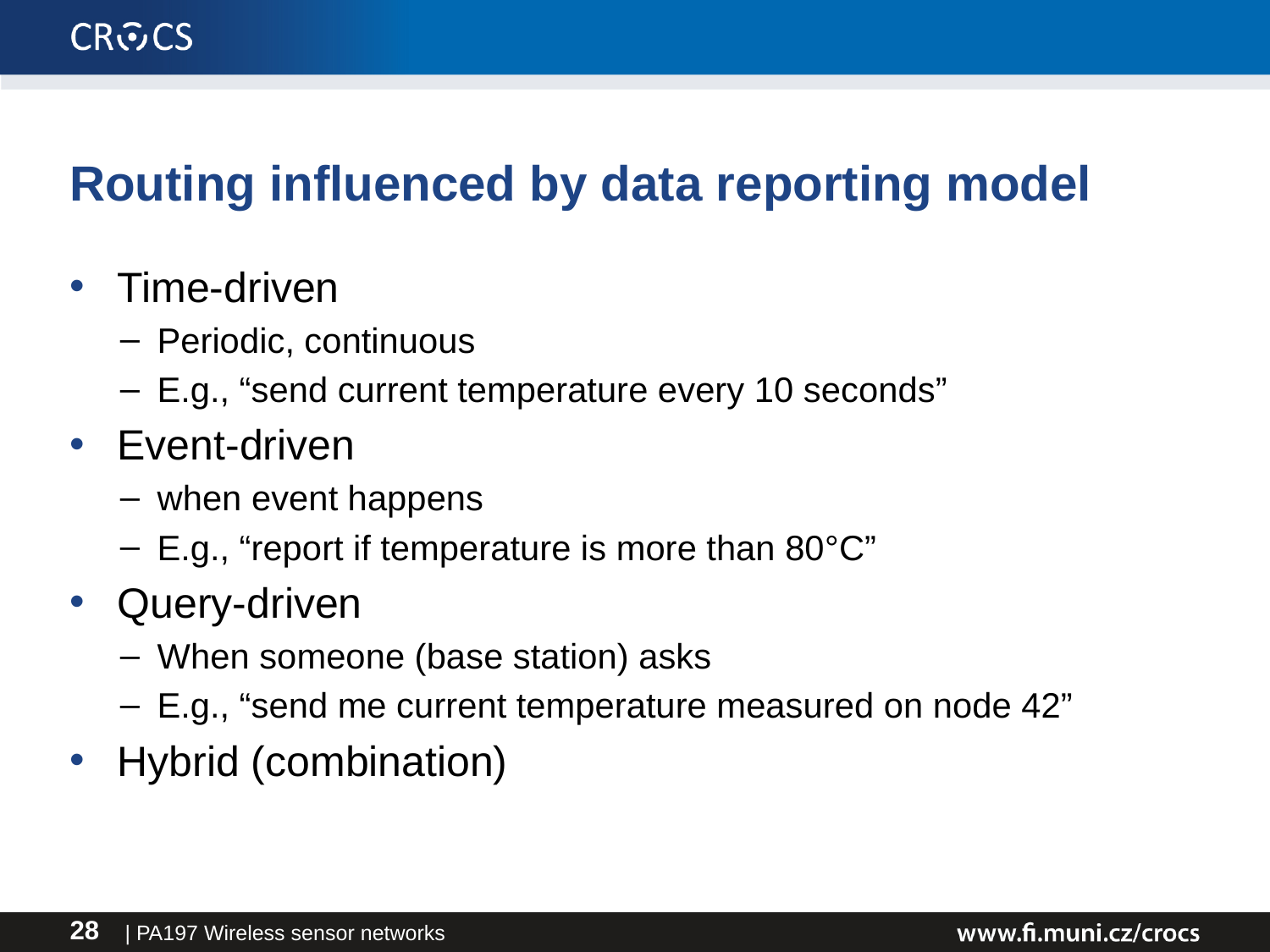

# Routing influenced by data reporting model
Time-driven
Periodic, continuous
E.g., “send current temperature every 10 seconds”
Event-driven
when event happens
E.g., “report if temperature is more than 80°C”
Query-driven
When someone (base station) asks
E.g., “send me current temperature measured on node 42”
Hybrid (combination)
| PA197 Wireless sensor networks
28